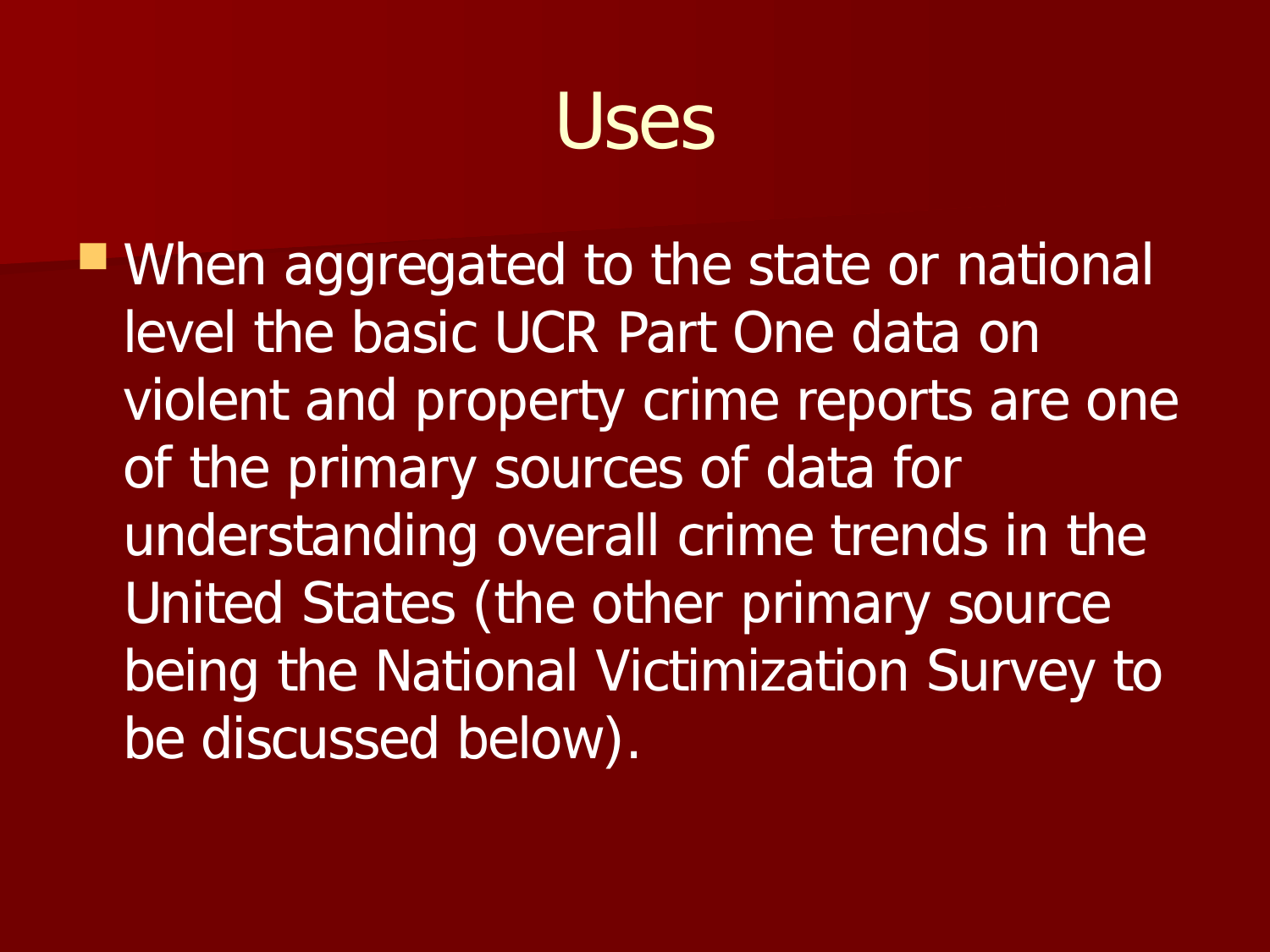

# Uses
When aggregated to the state or national level the basic UCR Part One data on violent and property crime reports are one of the primary sources of data for understanding overall crime trends in the United States (the other primary source being the National Victimization Survey to be discussed below).